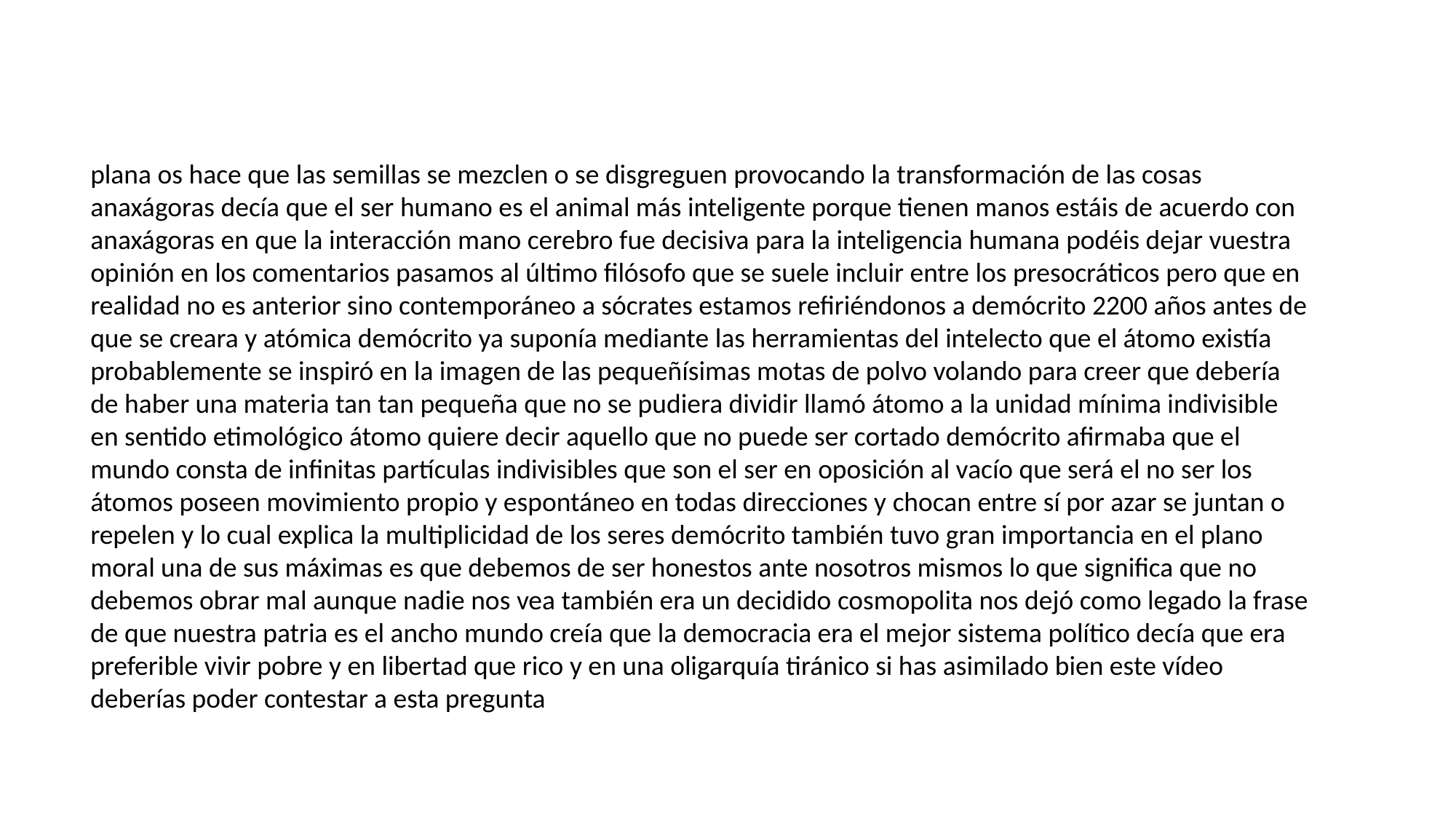

plana os hace que las semillas se mezclen o se disgreguen provocando la transformación de las cosas anaxágoras decía que el ser humano es el animal más inteligente porque tienen manos estáis de acuerdo con anaxágoras en que la interacción mano cerebro fue decisiva para la inteligencia humana podéis dejar vuestra opinión en los comentarios pasamos al último filósofo que se suele incluir entre los presocráticos pero que en realidad no es anterior sino contemporáneo a sócrates estamos refiriéndonos a demócrito 2200 años antes de que se creara y atómica demócrito ya suponía mediante las herramientas del intelecto que el átomo existía probablemente se inspiró en la imagen de las pequeñísimas motas de polvo volando para creer que debería de haber una materia tan tan pequeña que no se pudiera dividir llamó átomo a la unidad mínima indivisible en sentido etimológico átomo quiere decir aquello que no puede ser cortado demócrito afirmaba que el mundo consta de infinitas partículas indivisibles que son el ser en oposición al vacío que será el no ser los átomos poseen movimiento propio y espontáneo en todas direcciones y chocan entre sí por azar se juntan o repelen y lo cual explica la multiplicidad de los seres demócrito también tuvo gran importancia en el plano moral una de sus máximas es que debemos de ser honestos ante nosotros mismos lo que significa que no debemos obrar mal aunque nadie nos vea también era un decidido cosmopolita nos dejó como legado la frase de que nuestra patria es el ancho mundo creía que la democracia era el mejor sistema político decía que era preferible vivir pobre y en libertad que rico y en una oligarquía tiránico si has asimilado bien este vídeo deberías poder contestar a esta pregunta